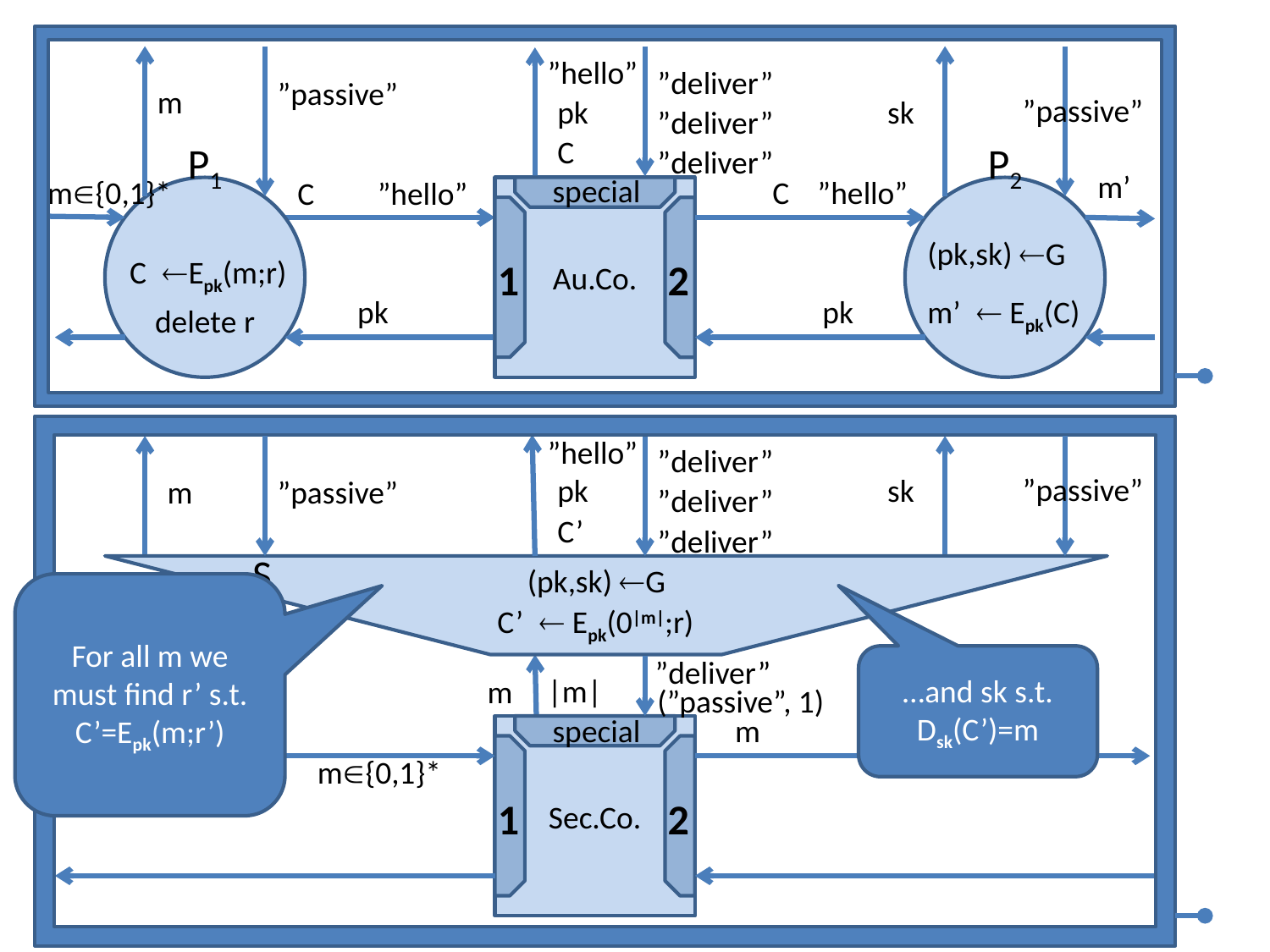

”hello”
”deliver”
”passive”
m
”passive”
pk
sk
”deliver”
C
”deliver”
m’
special
m∈{0,1}*
C
”hello”
C
”hello”
P1

Au.Co.

P2

(pk,sk) ←G
C ←Epk(m;r)
1
2

pk
pk
m’ ← Epk(C)
delete r

”hello”
”deliver”
”passive”
pk
sk
m
”passive”
”deliver”
C’
”deliver”
S
(pk,sk) ←G

For all m we must find r’ s.t. C’=Epk(m;r’)
C’ ← Epk(0|m|;r)
”deliver”
…and sk s.t. Dsk(C’)=m
|m|
m
(”passive”, 1)
m
special
Sec.Co.

m∈{0,1}*
1
2